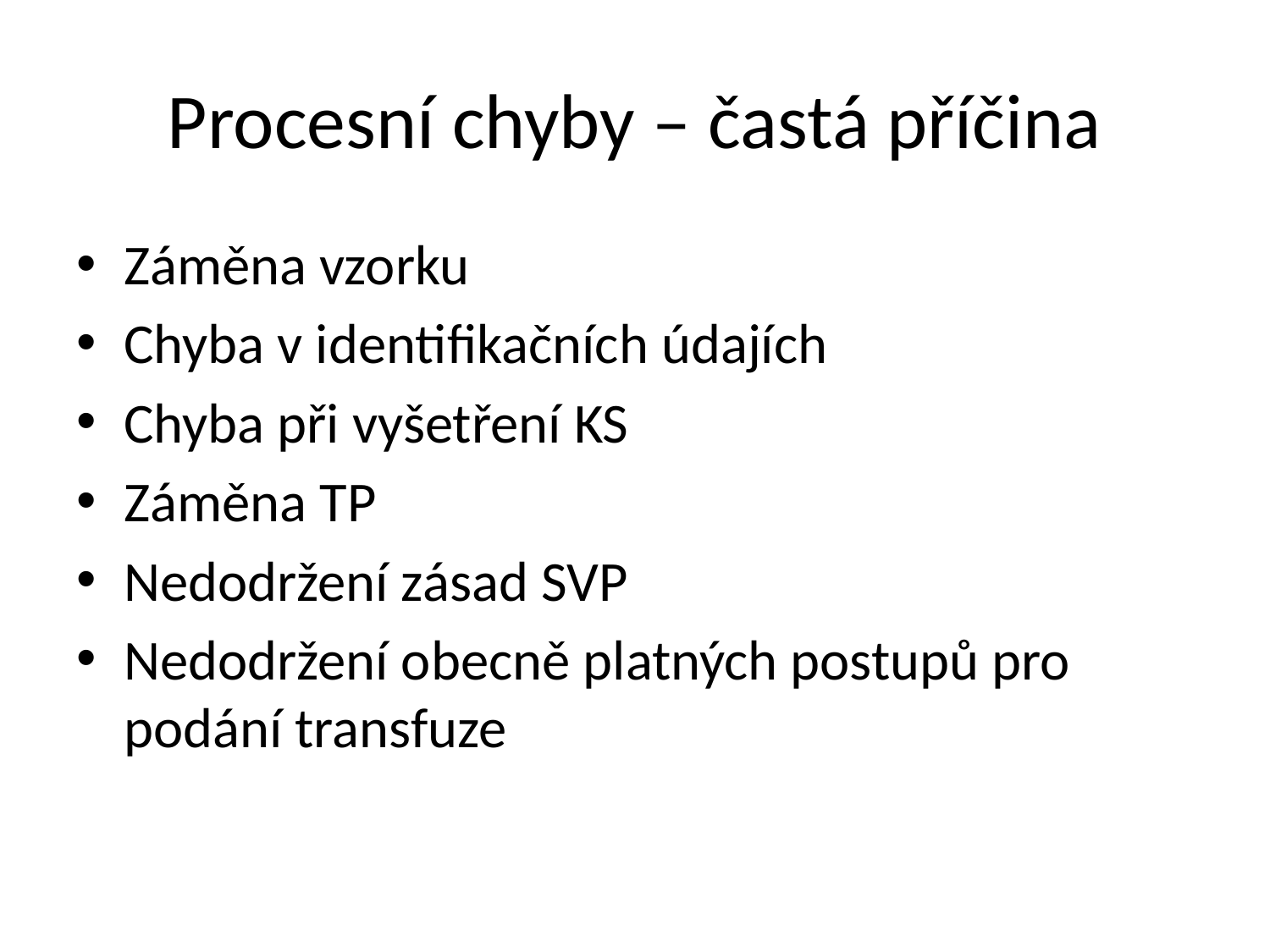

# Procesní chyby – častá příčina
Záměna vzorku
Chyba v identifikačních údajích
Chyba při vyšetření KS
Záměna TP
Nedodržení zásad SVP
Nedodržení obecně platných postupů pro podání transfuze